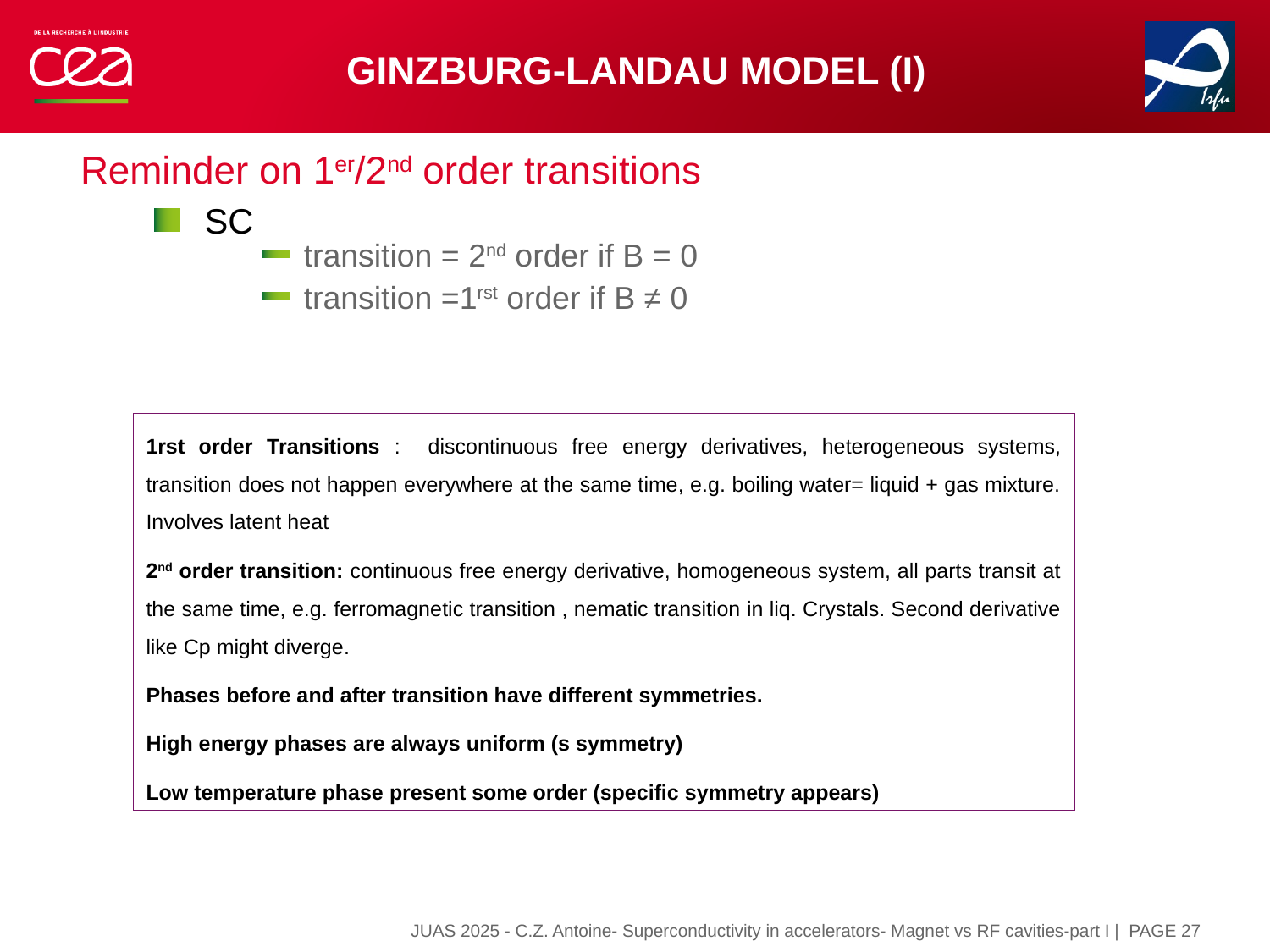

# Ginzburg-Landau Model (I)
Reminder on 1er/2nd order transitions
SC
 transition = 2nd order if B = 0
 transition =1rst order if B ≠ 0
1rst order Transitions :  discontinuous free energy derivatives, heterogeneous systems, transition does not happen everywhere at the same time, e.g. boiling water= liquid + gas mixture. Involves latent heat
2nd order transition: continuous free energy derivative, homogeneous system, all parts transit at the same time, e.g. ferromagnetic transition , nematic transition in liq. Crystals. Second derivative like Cp might diverge.
Phases before and after transition have different symmetries.
High energy phases are always uniform (s symmetry)
Low temperature phase present some order (specific symmetry appears)
|  PAGE 27
JUAS 2025 - C.Z. Antoine- Superconductivity in accelerators- Magnet vs RF cavities-part I